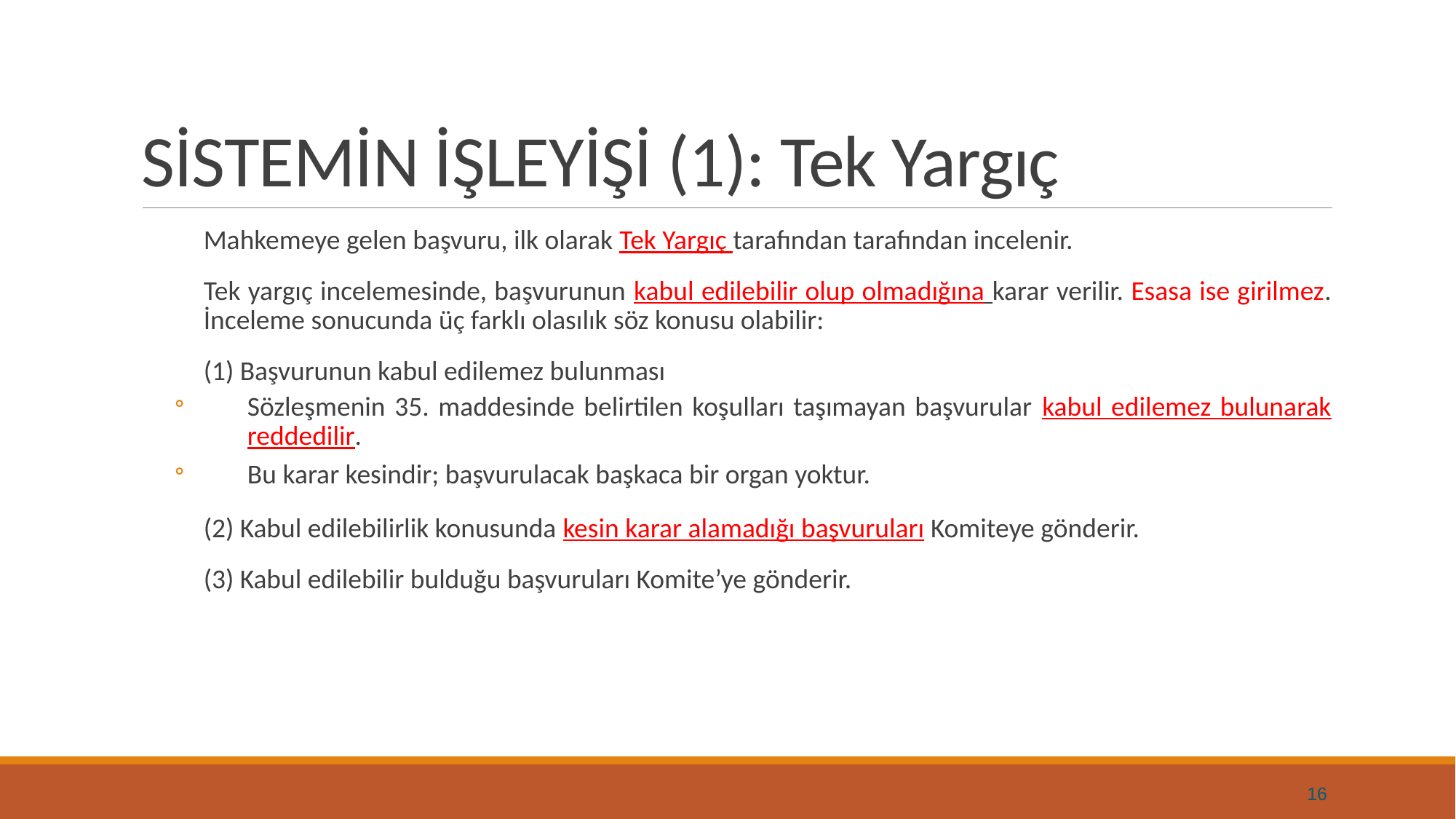

# SİSTEMİN İŞLEYİŞİ (1): Tek Yargıç
Mahkemeye gelen başvuru, ilk olarak Tek Yargıç tarafından tarafından incelenir.
Tek yargıç incelemesinde, başvurunun kabul edilebilir olup olmadığına karar verilir. Esasa ise girilmez. İnceleme sonucunda üç farklı olasılık söz konusu olabilir:
(1) Başvurunun kabul edilemez bulunması
Sözleşmenin 35. maddesinde belirtilen koşulları taşımayan başvurular kabul edilemez bulunarak reddedilir.
Bu karar kesindir; başvurulacak başkaca bir organ yoktur.
(2) Kabul edilebilirlik konusunda kesin karar alamadığı başvuruları Komiteye gönderir.
(3) Kabul edilebilir bulduğu başvuruları Komite’ye gönderir.
16